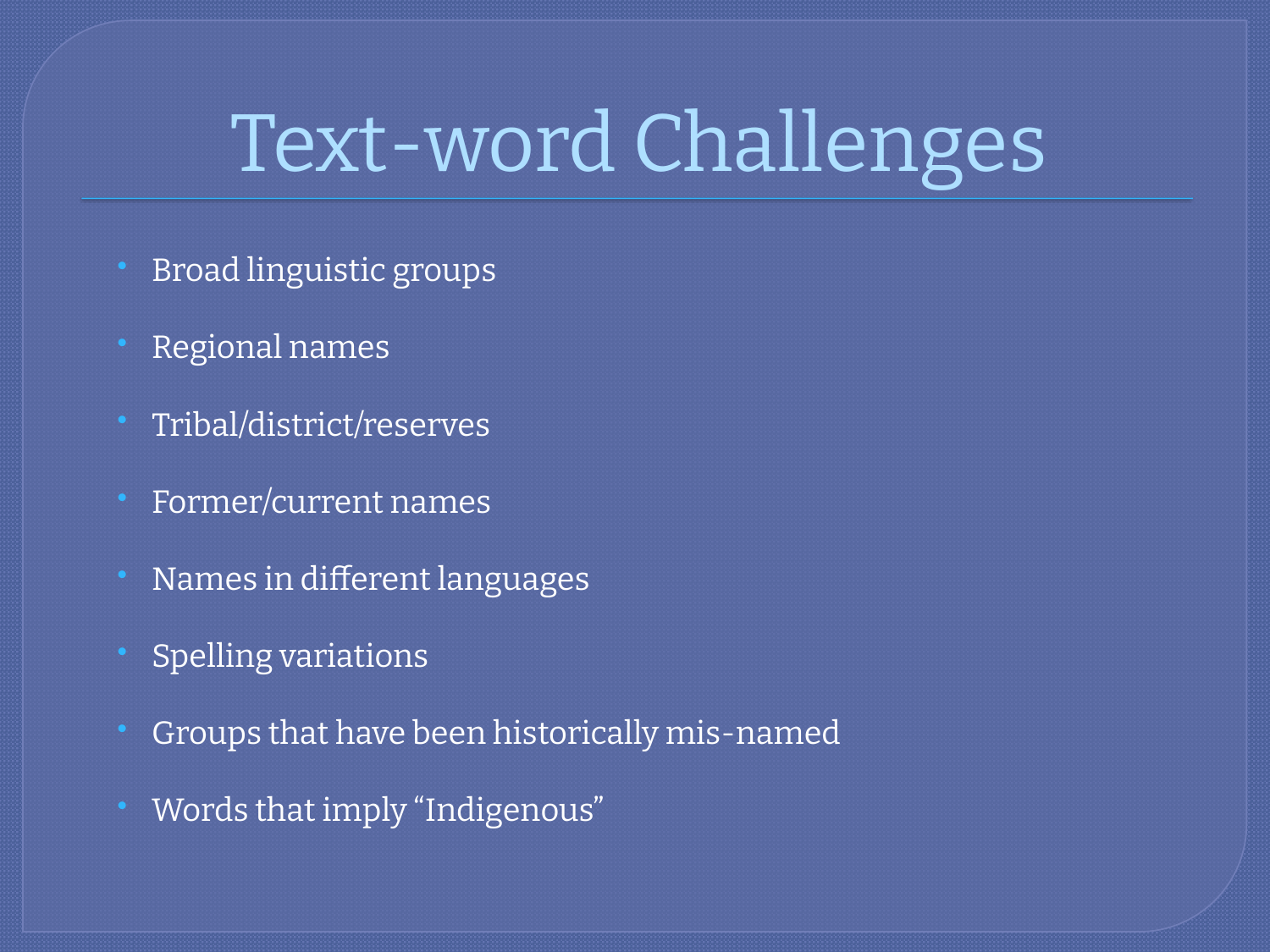

# Text-word Challenges
Broad linguistic groups

Regional names

Tribal/district/reserves

Former/current names

Names in different languages

Spelling variations

Groups that have been historically mis-named

Words that imply “Indigenous”